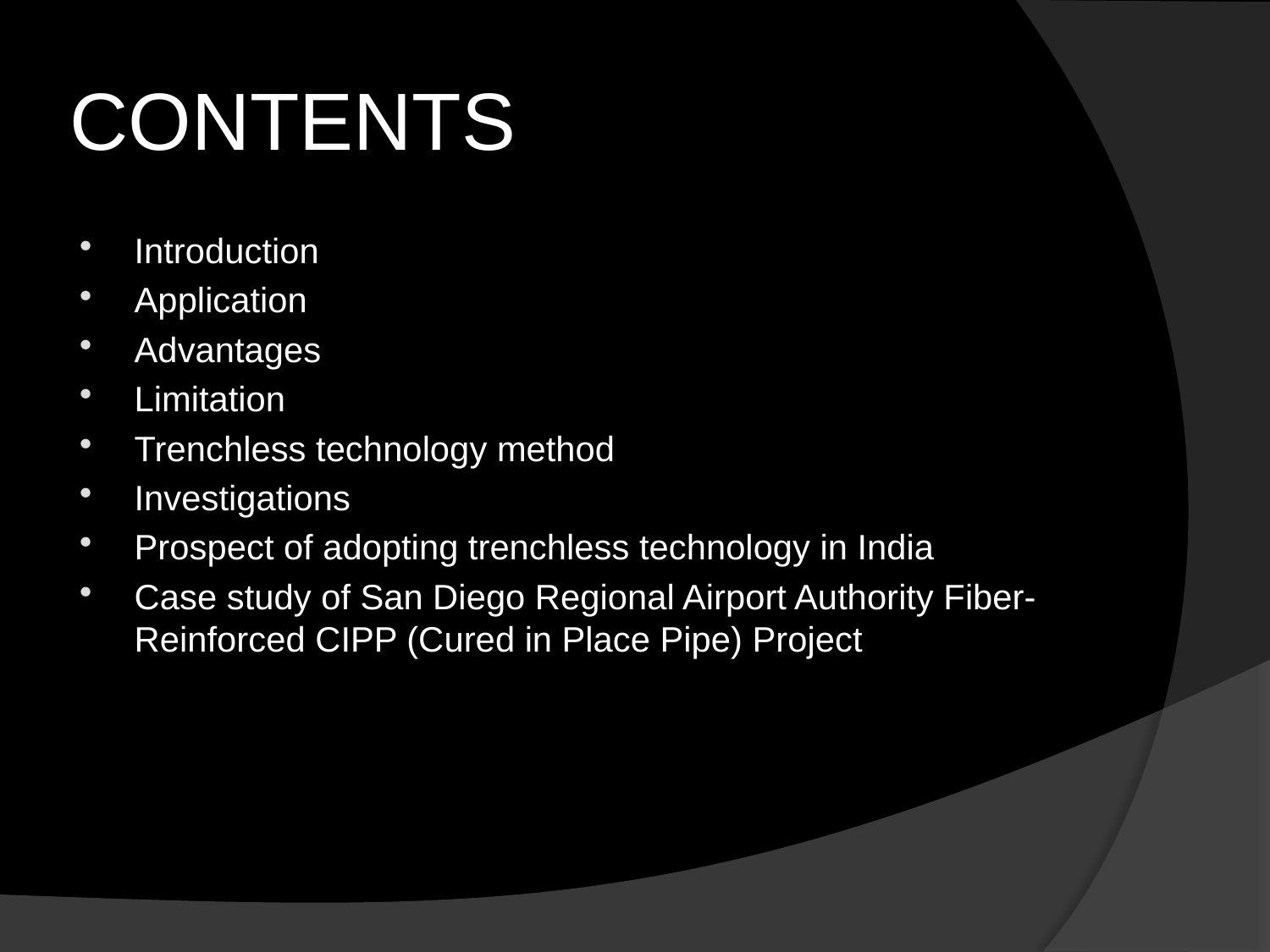

# CONTENTS
Introduction
Application
Advantages
Limitation
Trenchless technology method
Investigations
Prospect of adopting trenchless technology in India
Case study of San Diego Regional Airport Authority Fiber-Reinforced CIPP (Cured in Place Pipe) Project